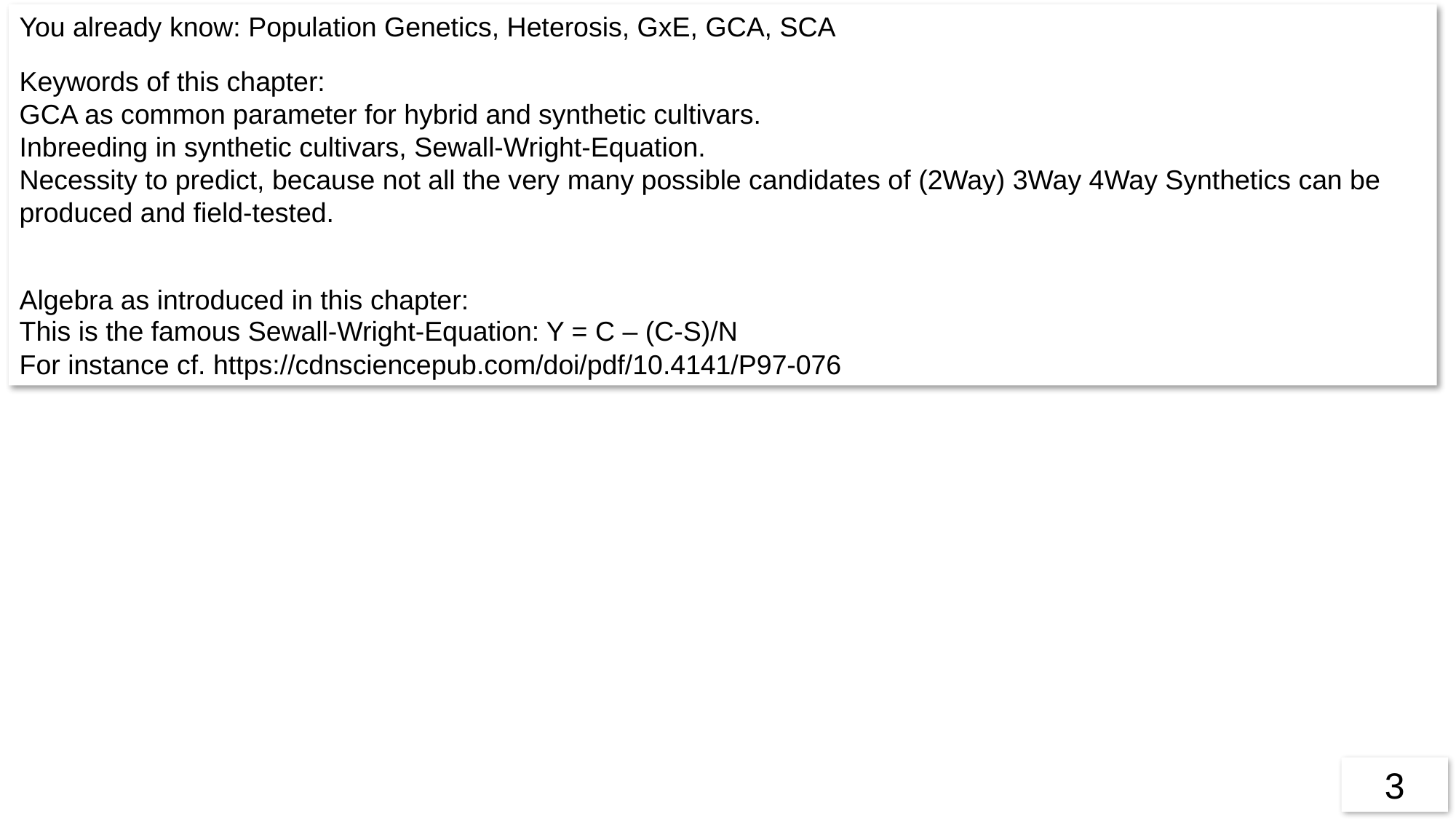

You already know: Population Genetics, Heterosis, GxE, GCA, SCA

Keywords of this chapter:
GCA as common parameter for hybrid and synthetic cultivars.
Inbreeding in synthetic cultivars, Sewall-Wright-Equation.
Necessity to predict, because not all the very many possible candidates of (2Way) 3Way 4Way Synthetics can be produced and field-tested.

Algebra as introduced in this chapter:
This is the famous Sewall-Wright-Equation: Y = C – (C-S)/N
For instance cf. https://cdnsciencepub.com/doi/pdf/10.4141/P97-076
3